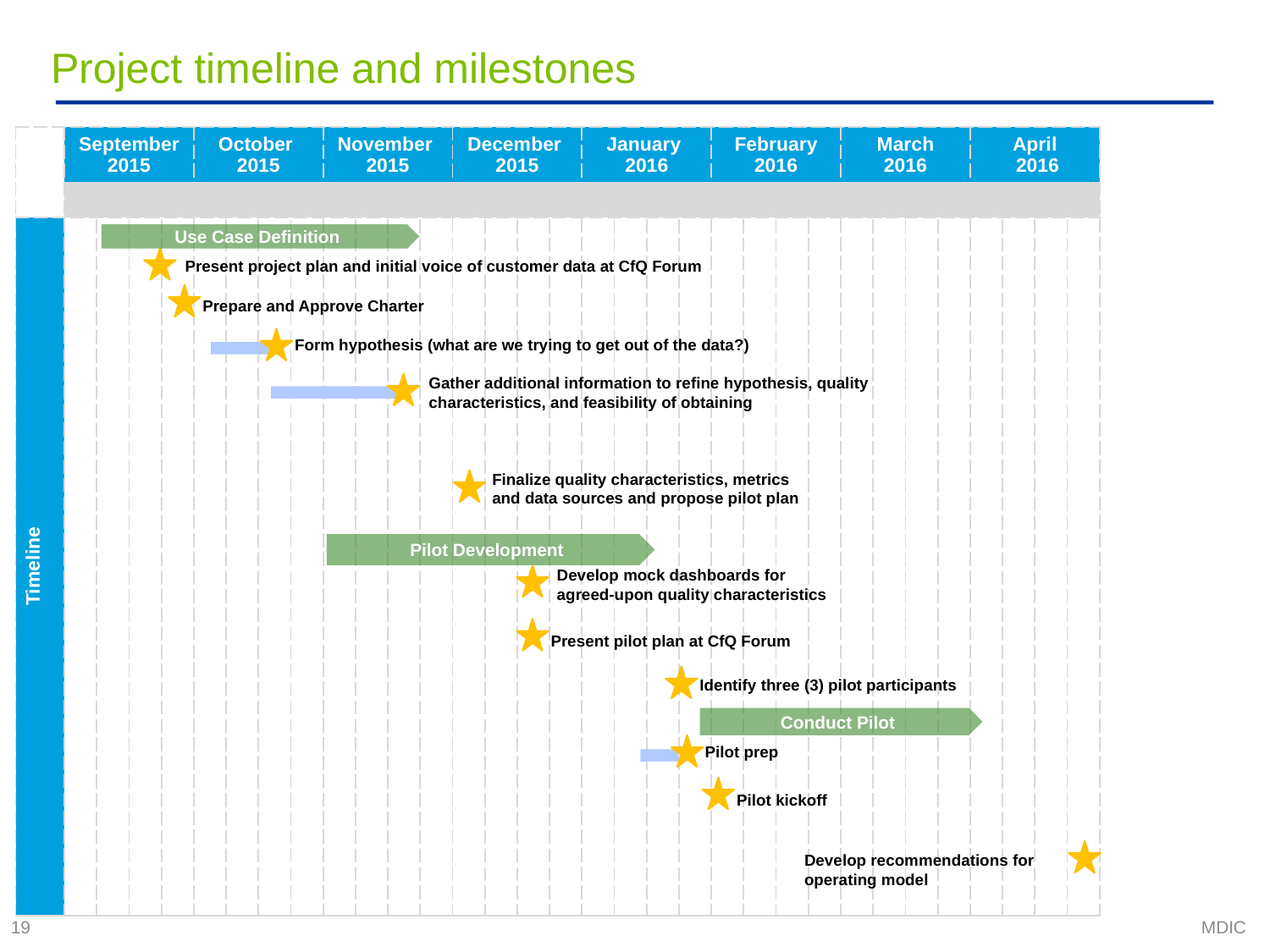

# Project timeline and milestones
|  | September 2015 |  |  |  | October 2015 |  |  |  | November 2015 |  |  |  | December 2015 |  |  |  | January 2016 |  |  |  | February 2016 |  |  |  | March 2016 |  |  |  | April 2016 |  |  |  |
| --- | --- | --- | --- | --- | --- | --- | --- | --- | --- | --- | --- | --- | --- | --- | --- | --- | --- | --- | --- | --- | --- | --- | --- | --- | --- | --- | --- | --- | --- | --- | --- | --- |
|  |  |  |  |  |  |  |  |  |  |  |  |  |  |  |  |  |  |  |  |  |  |  |  |  |  |  |  |  |  |  |  |  |
| Timeline |  |  |  |  |  |  |  |  |  |  |  |  |  |  |  |  |  |  |  |  |  |  |  |  |  |  |  |  |  |  |  |  |
Use Case Definition

Present project plan and initial voice of customer data at CfQ Forum

Prepare and Approve Charter

Form hypothesis (what are we trying to get out of the data?)

Gather additional information to refine hypothesis, quality characteristics, and feasibility of obtaining

Finalize quality characteristics, metrics and data sources and propose pilot plan

Pilot Development

Develop mock dashboards for agreed-upon quality characteristics

Present pilot plan at CfQ Forum

Identify three (3) pilot participants
Conduct Pilot

Pilot prep

Pilot kickoff

Develop recommendations for operating model